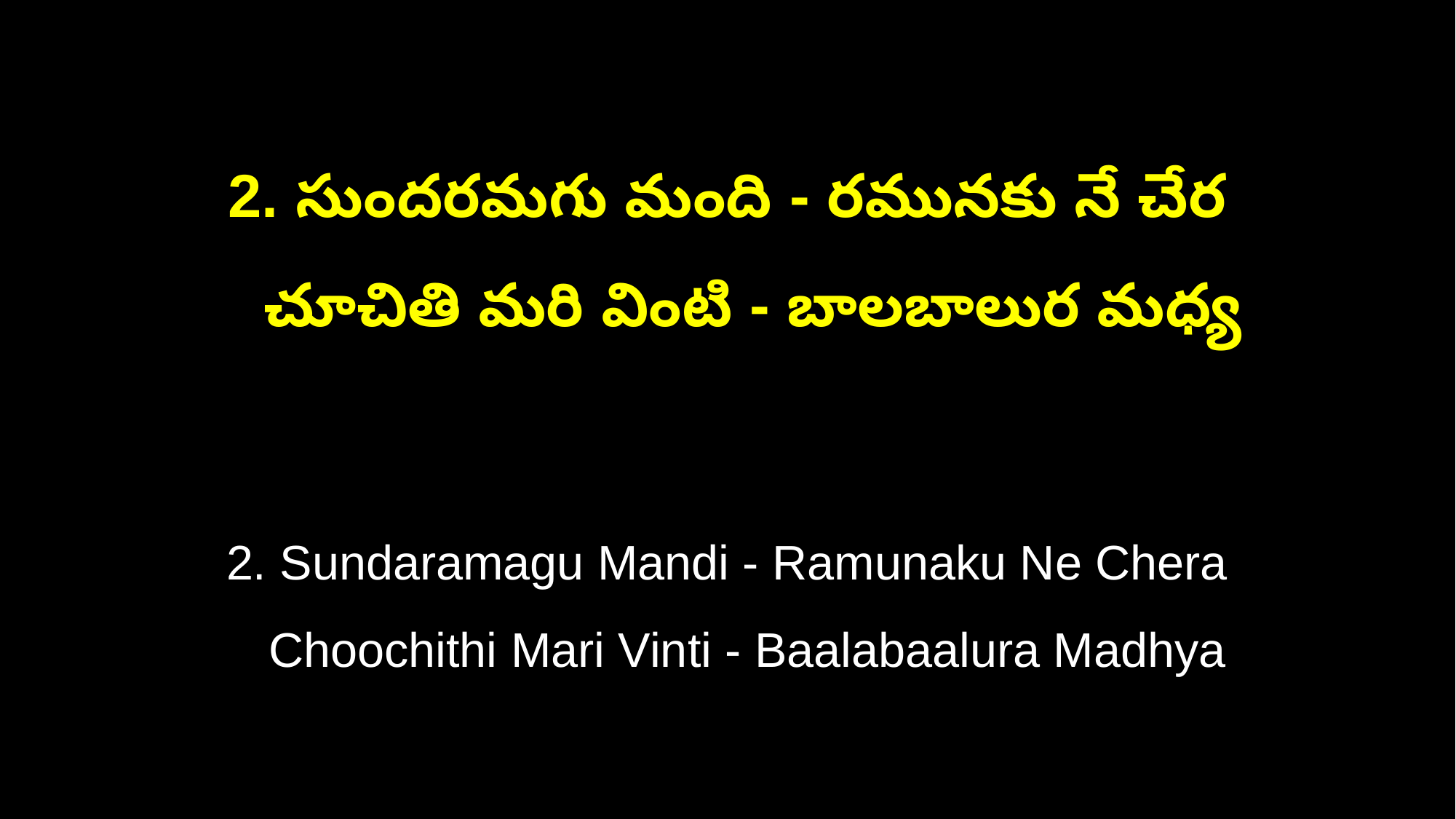

2. సుందరమగు మంది - రమునకు నే చేర
   చూచితి మరి వింటి - బాలబాలుర మధ్య
2. Sundaramagu Mandi - Ramunaku Ne Chera
   Choochithi Mari Vinti - Baalabaalura Madhya